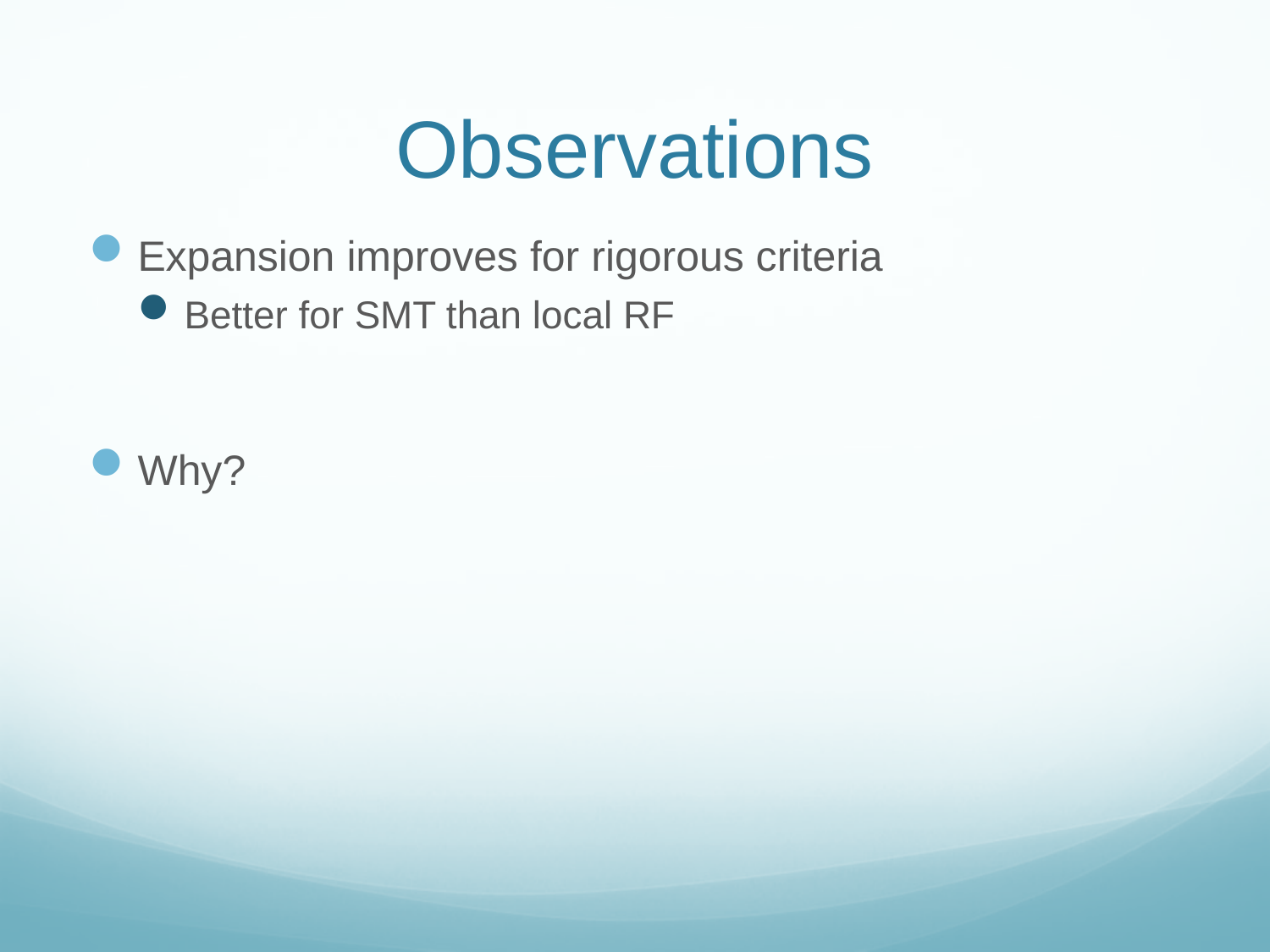

# Observations
Expansion improves for rigorous criteria
Better for SMT than local RF

Why?